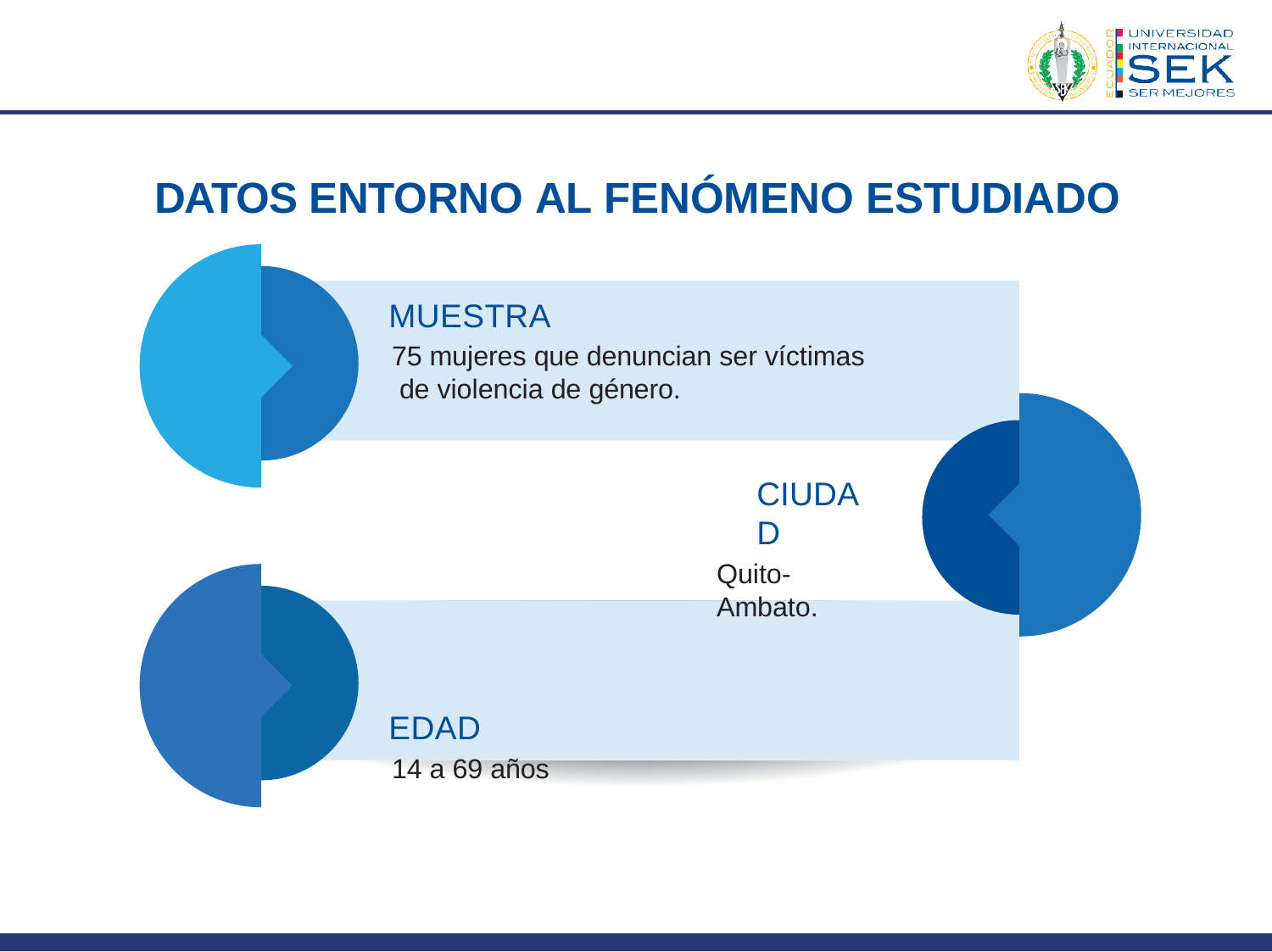

# DATOS ENTORNO AL FENÓMENO ESTUDIADO

MUESTRA
75 mujeres que denuncian ser víctimas  de violencia de género.

CIUDAD
Quito-Ambato.

EDAD
14 a 69 años